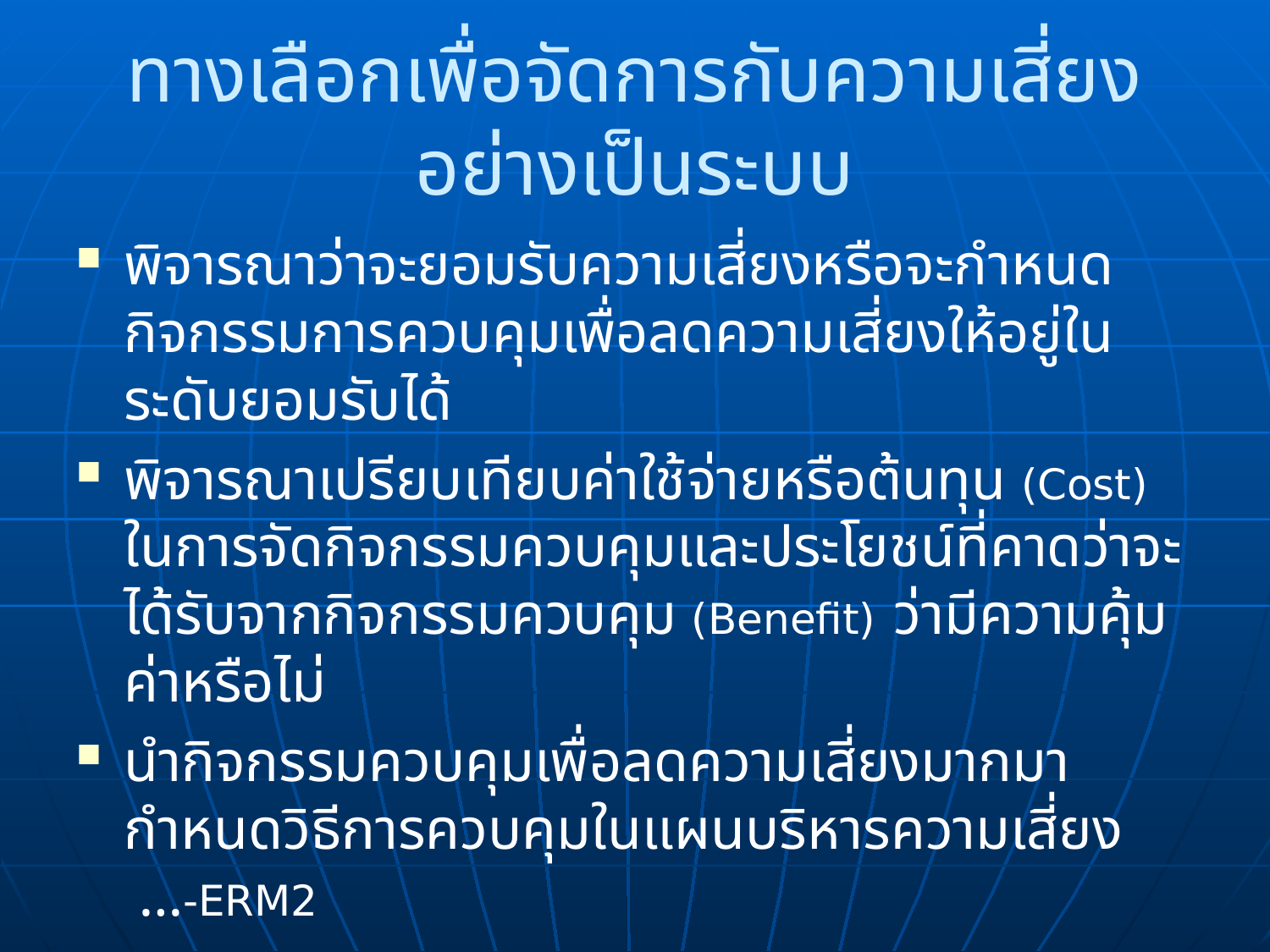

# ทางเลือกเพื่อจัดการกับความเสี่ยงอย่างเป็นระบบ
พิจารณาว่าจะยอมรับความเสี่ยงหรือจะกำหนดกิจกรรมการควบคุมเพื่อลดความเสี่ยงให้อยู่ในระดับยอมรับได้
พิจารณาเปรียบเทียบค่าใช้จ่ายหรือต้นทุน (Cost) ในการจัดกิจกรรมควบคุมและประโยชน์ที่คาดว่าจะได้รับจากกิจกรรมควบคุม (Benefit) ว่ามีความคุ้มค่าหรือไม่
นำกิจกรรมควบคุมเพื่อลดความเสี่ยงมากมากำหนดวิธีการควบคุมในแผนบริหารความเสี่ยง …-ERM2